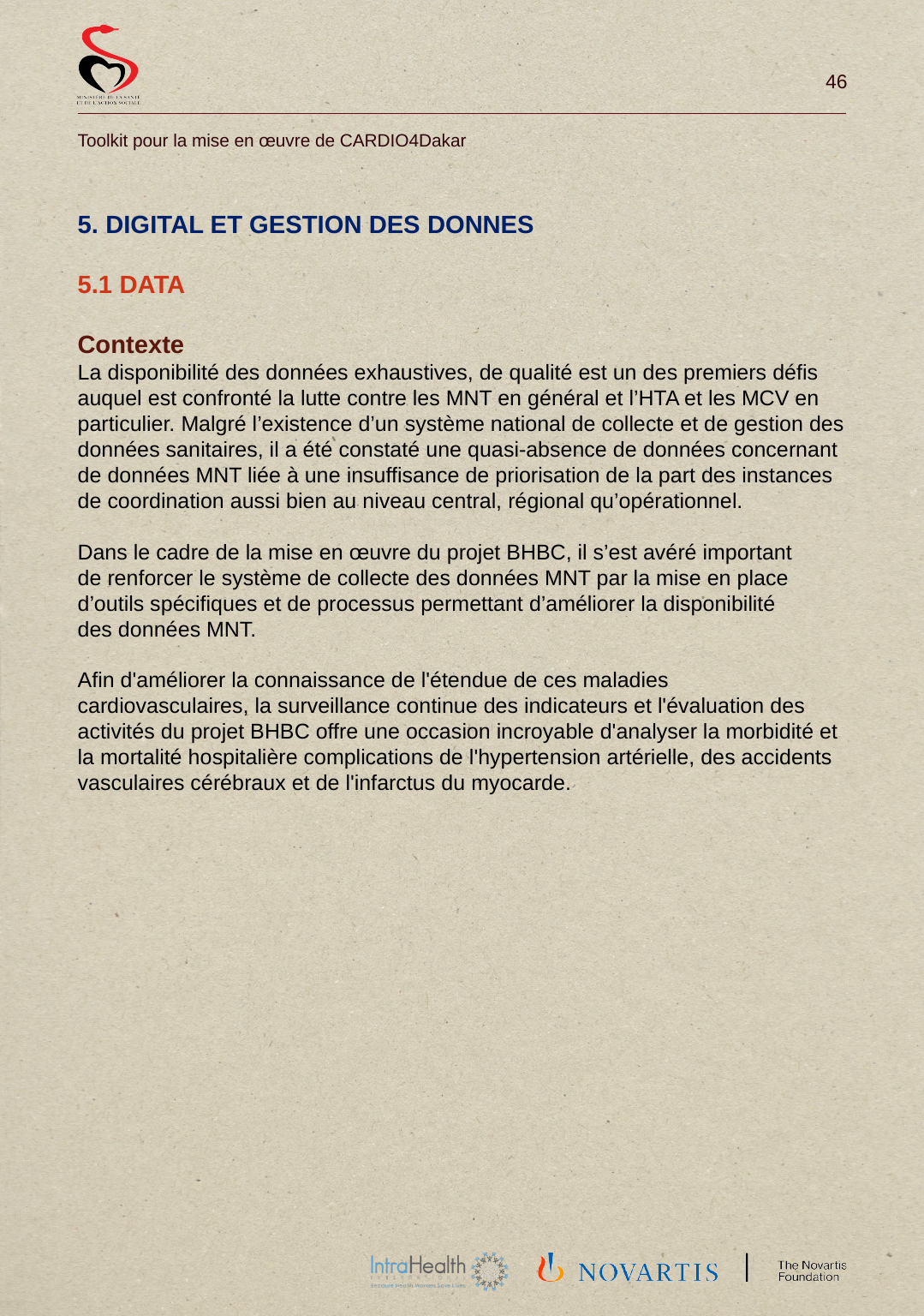

5. DIGITAL ET GESTION DES DONNES

5.1 DATA

Contexte
La disponibilité des données exhaustives, de qualité est un des premiers défis auquel est confronté la lutte contre les MNT en général et l’HTA et les MCV en particulier. Malgré l’existence d’un système national de collecte et de gestion des données sanitaires, il a été constaté une quasi-absence de données concernant de données MNT liée à une insuffisance de priorisation de la part des instances de coordination aussi bien au niveau central, régional qu’opérationnel.

Dans le cadre de la mise en œuvre du projet BHBC, il s’est avéré important
de renforcer le système de collecte des données MNT par la mise en place d’outils spécifiques et de processus permettant d’améliorer la disponibilité
des données MNT.

Afin d'améliorer la connaissance de l'étendue de ces maladies cardiovasculaires, la surveillance continue des indicateurs et l'évaluation des activités du projet BHBC offre une occasion incroyable d'analyser la morbidité et la mortalité hospitalière complications de l'hypertension artérielle, des accidents vasculaires cérébraux et de l'infarctus du myocarde.